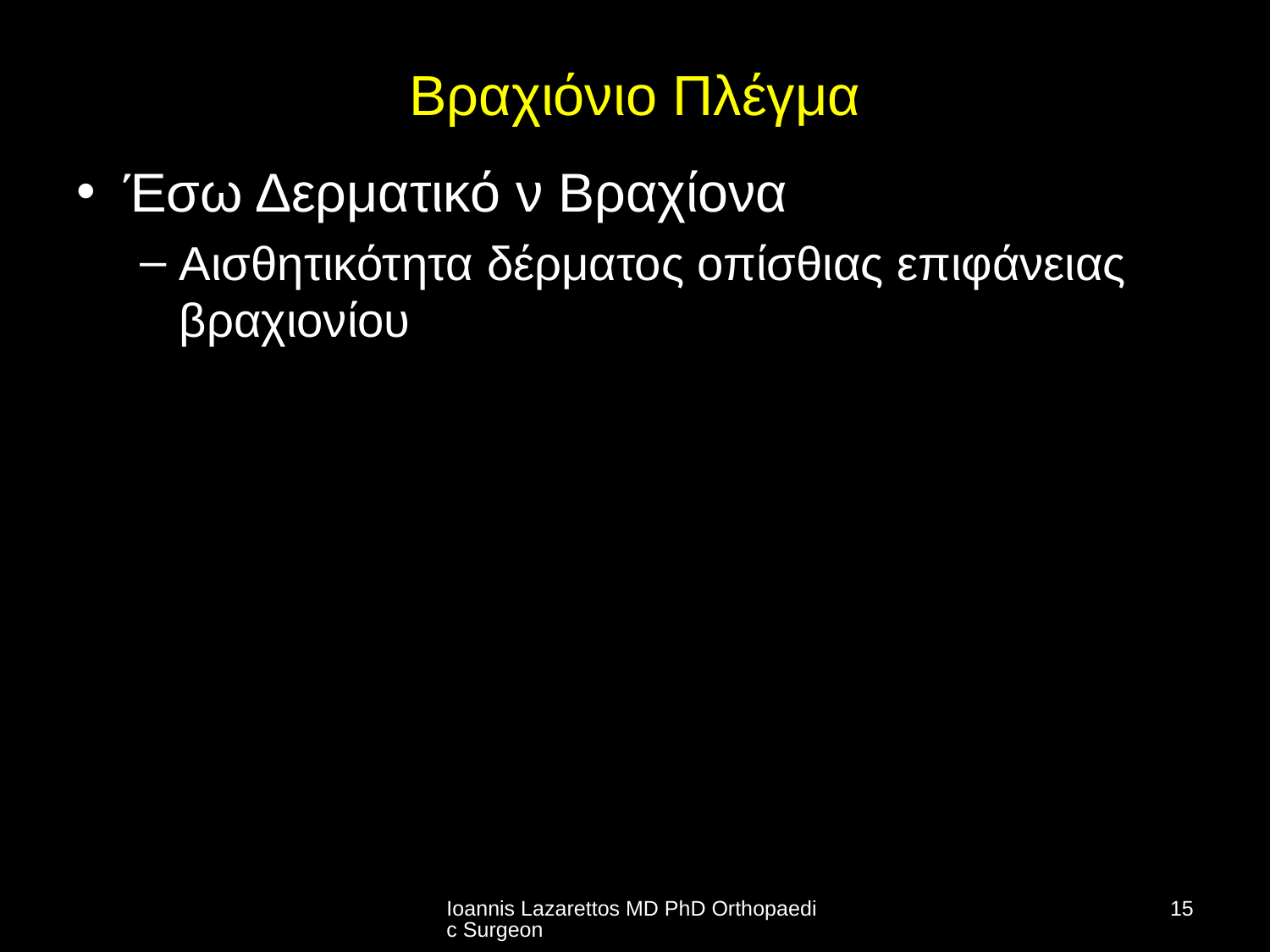

# Βραχιόνιο Πλέγμα
Έσω Δερματικό ν Βραχίονα
Αισθητικότητα δέρματος οπίσθιας επιφάνειας βραχιονίου
Ioannis Lazarettos MD PhD Orthopaedic Surgeon
15